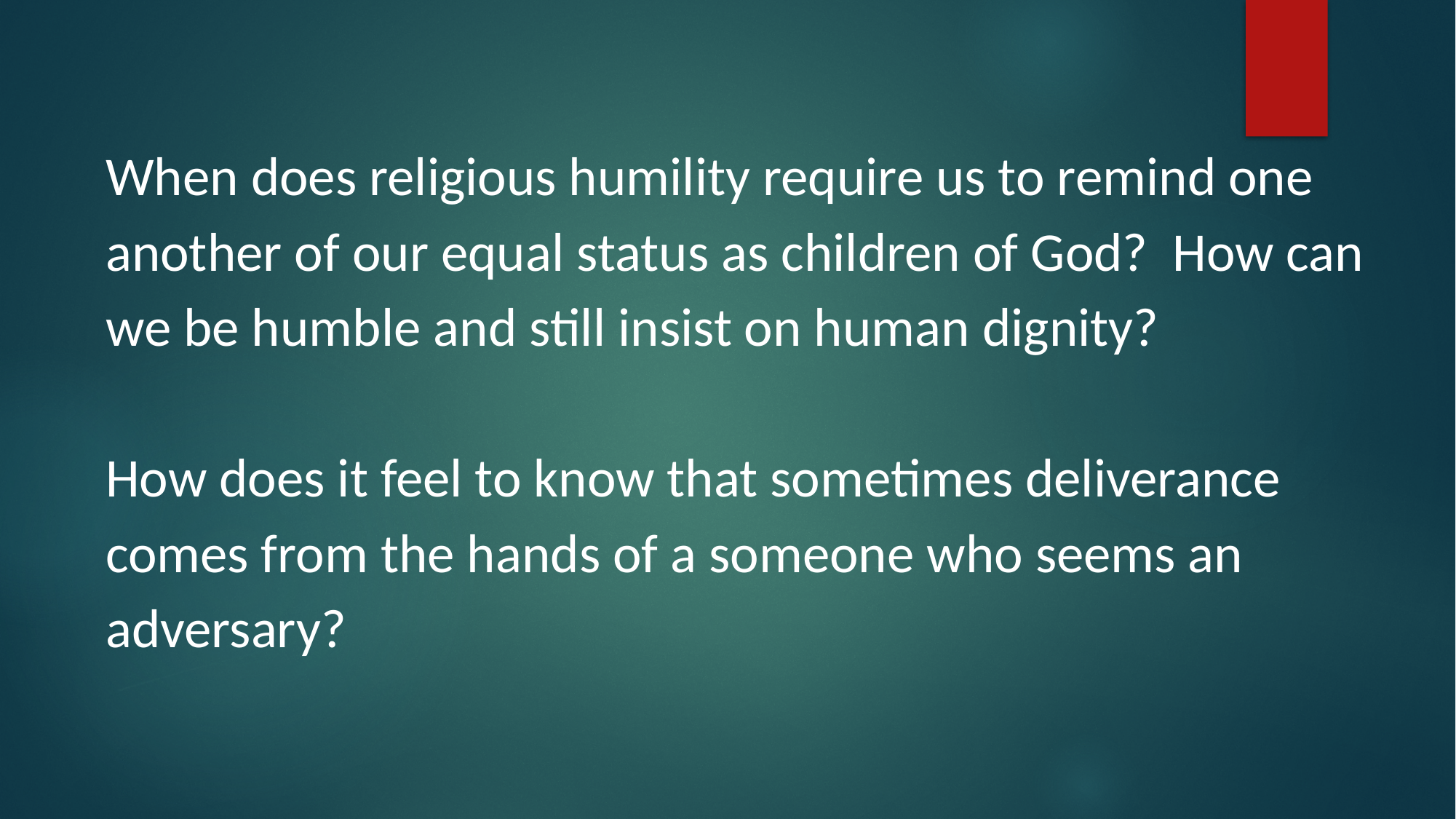

When does religious humility require us to remind one another of our equal status as children of God?  How can we be humble and still insist on human dignity?

How does it feel to know that sometimes deliverance comes from the hands of a someone who seems an adversary?